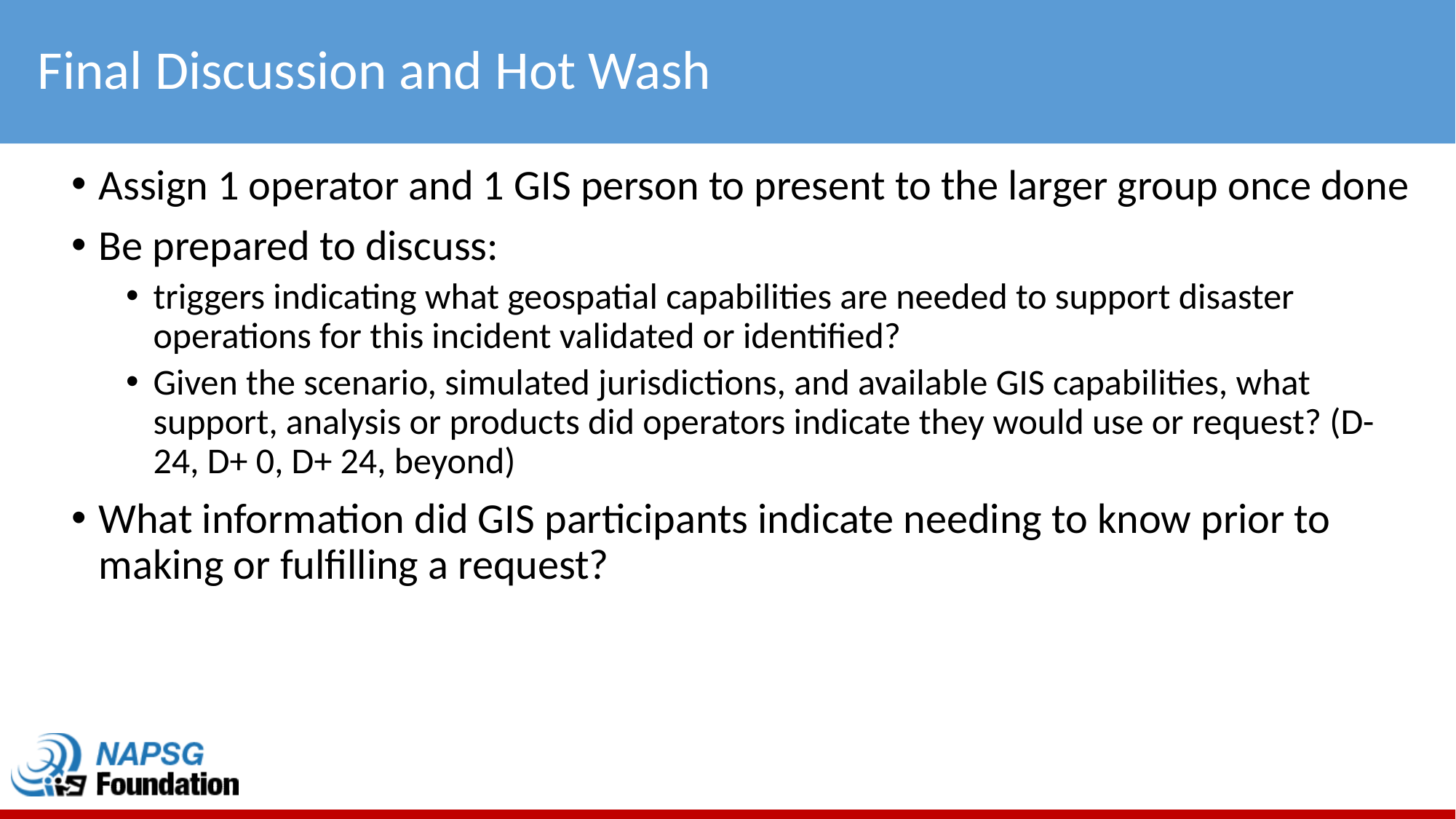

# Final Discussion and Hot Wash
Assign 1 operator and 1 GIS person to present to the larger group once done
Be prepared to discuss:
triggers indicating what geospatial capabilities are needed to support disaster operations for this incident validated or identified?
Given the scenario, simulated jurisdictions, and available GIS capabilities, what support, analysis or products did operators indicate they would use or request? (D- 24, D+ 0, D+ 24, beyond)
What information did GIS participants indicate needing to know prior to making or fulfilling a request?